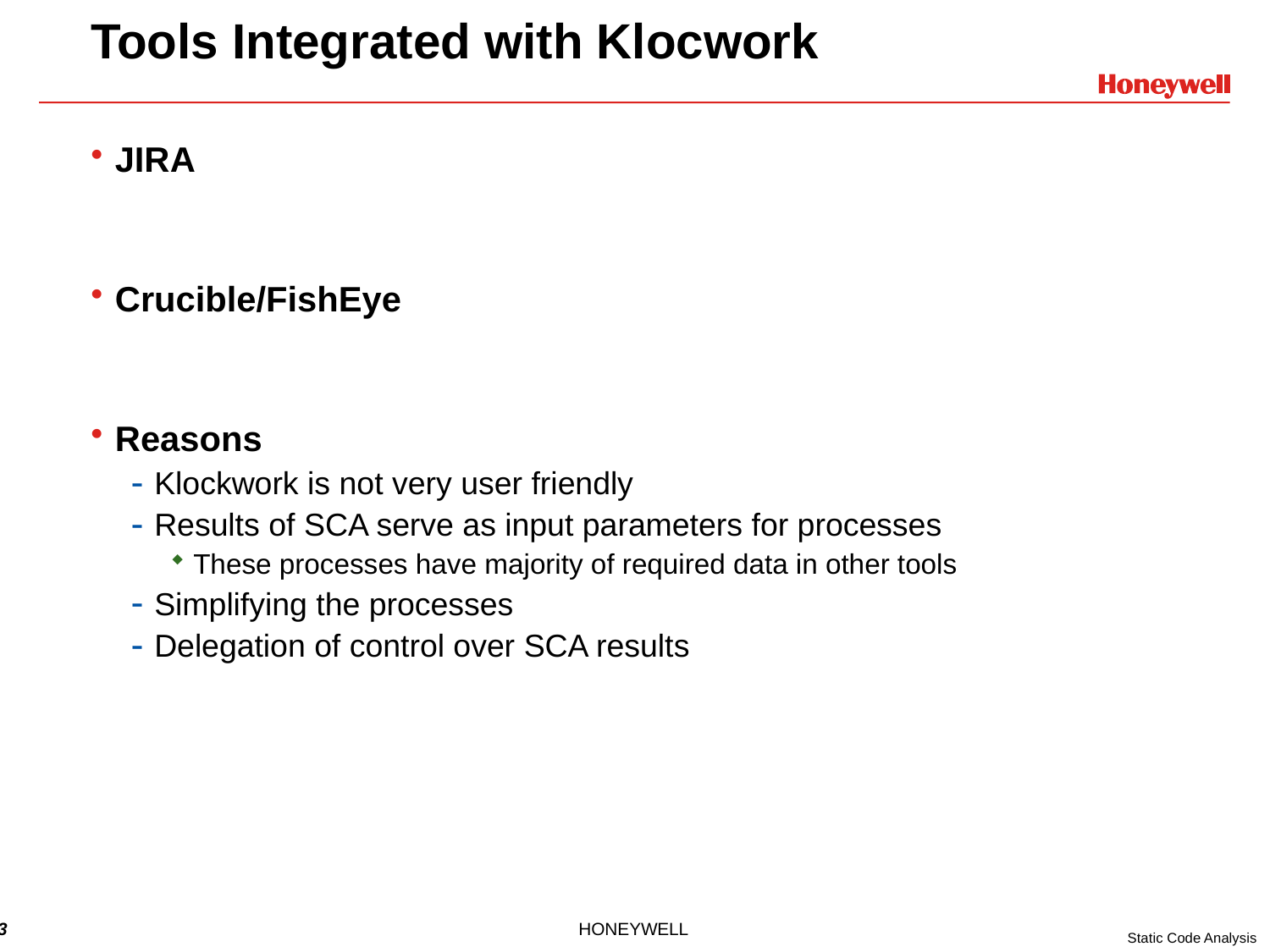

# Tools Integrated with Klocwork
JIRA

Crucible/FishEye

Reasons
Klockwork is not very user friendly
Results of SCA serve as input parameters for processes
These processes have majority of required data in other tools
Simplifying the processes
Delegation of control over SCA results